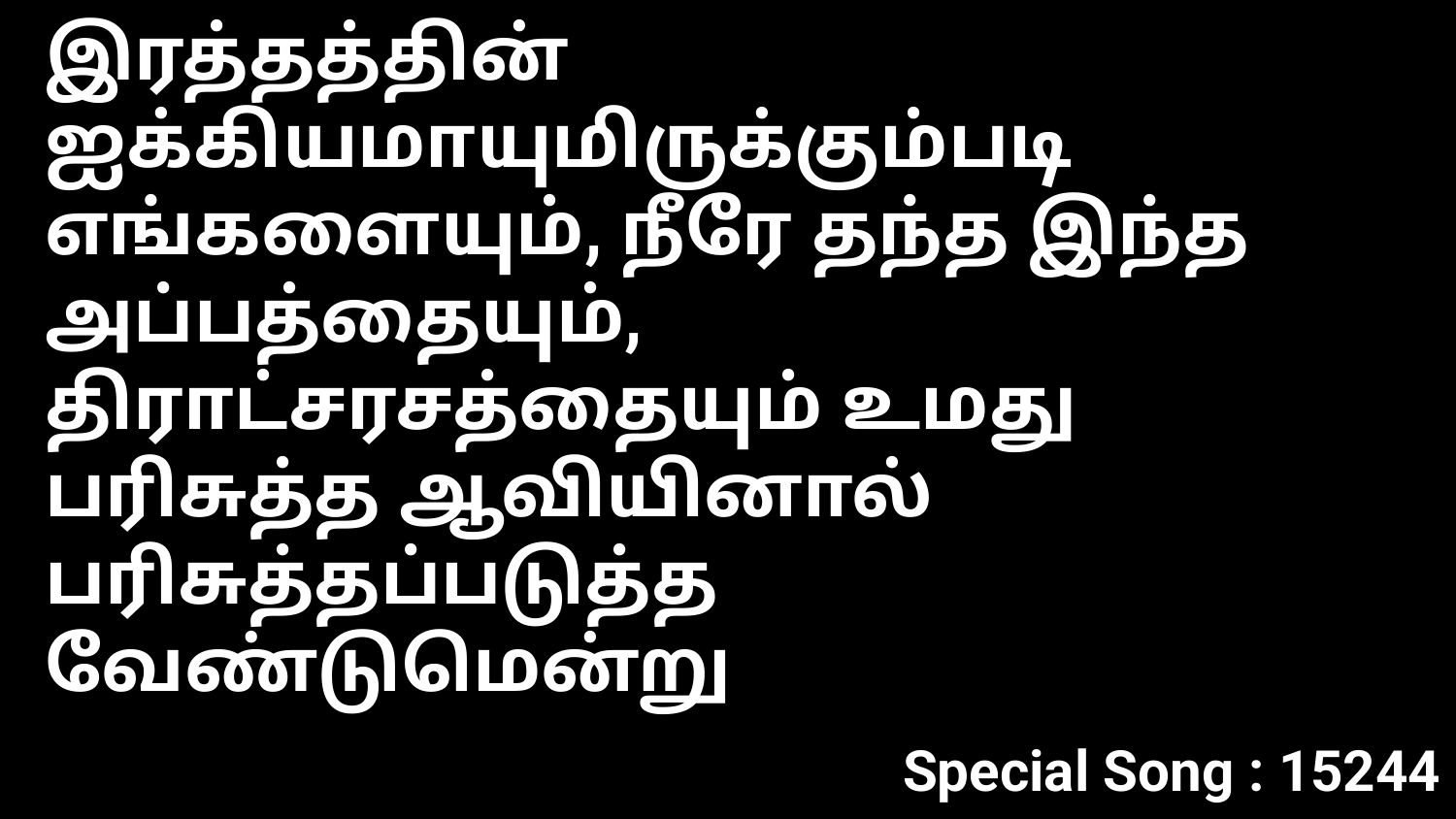

இரத்தத்தின் ஐக்கியமாயுமிருக்கும்படி எங்களையும், நீரே தந்த இந்த அப்பத்தையும், திராட்சரசத்தையும் உமது பரிசுத்த ஆவியினால் பரிசுத்தப்படுத்த வேண்டுமென்று

Special Song : 15244